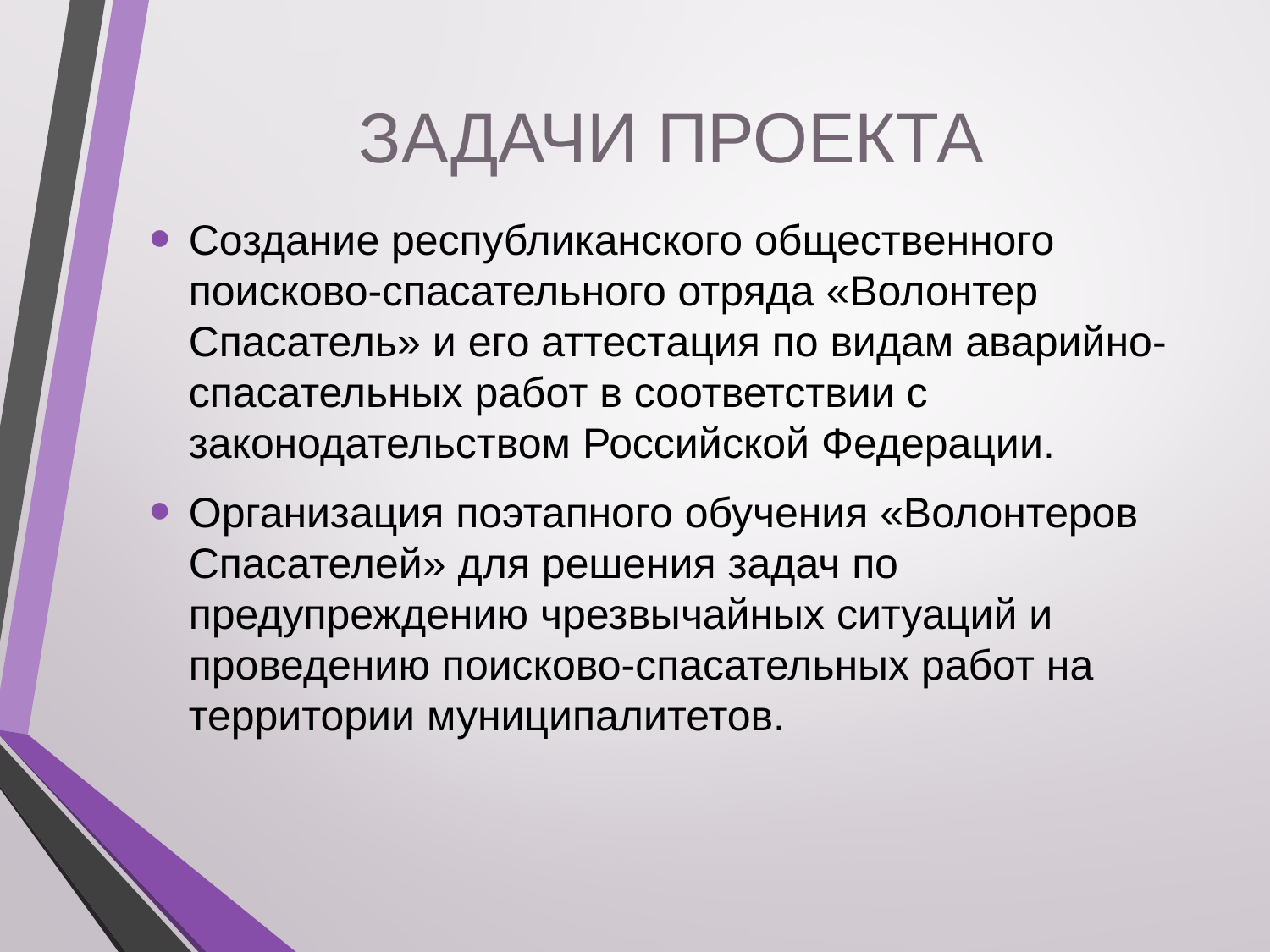

# ЗАДАЧИ ПРОЕКТА
Создание республиканского общественного поисково-спасательного отряда «Волонтер Спасатель» и его аттестация по видам аварийно-спасательных работ в соответствии с законодательством Российской Федерации.
Организация поэтапного обучения «Волонтеров Спасателей» для решения задач по предупреждению чрезвычайных ситуаций и проведению поисково-спасательных работ на территории муниципалитетов.